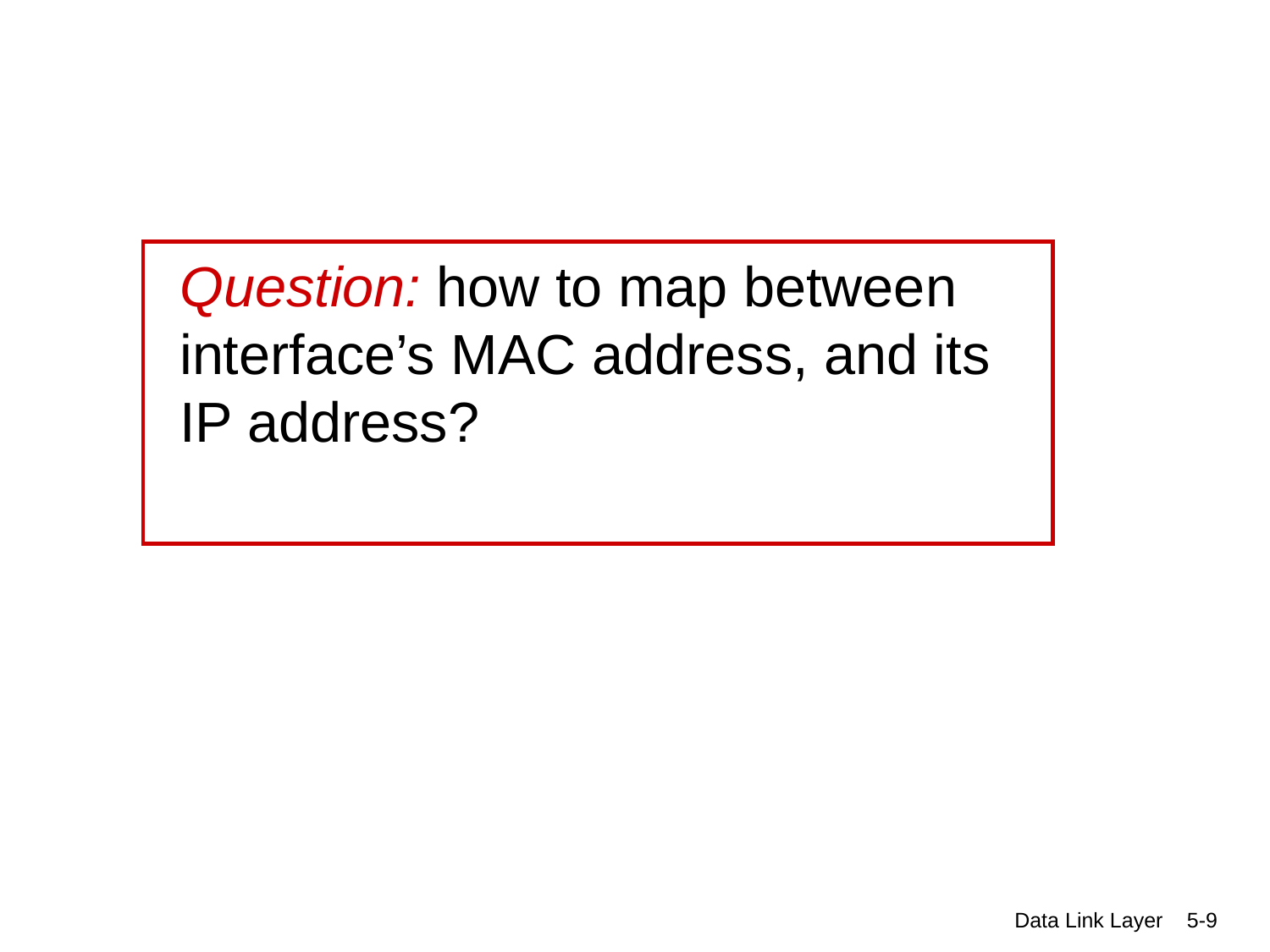

Question: how to map between
interface’s MAC address, and its IP address?
Data Link Layer
5-9